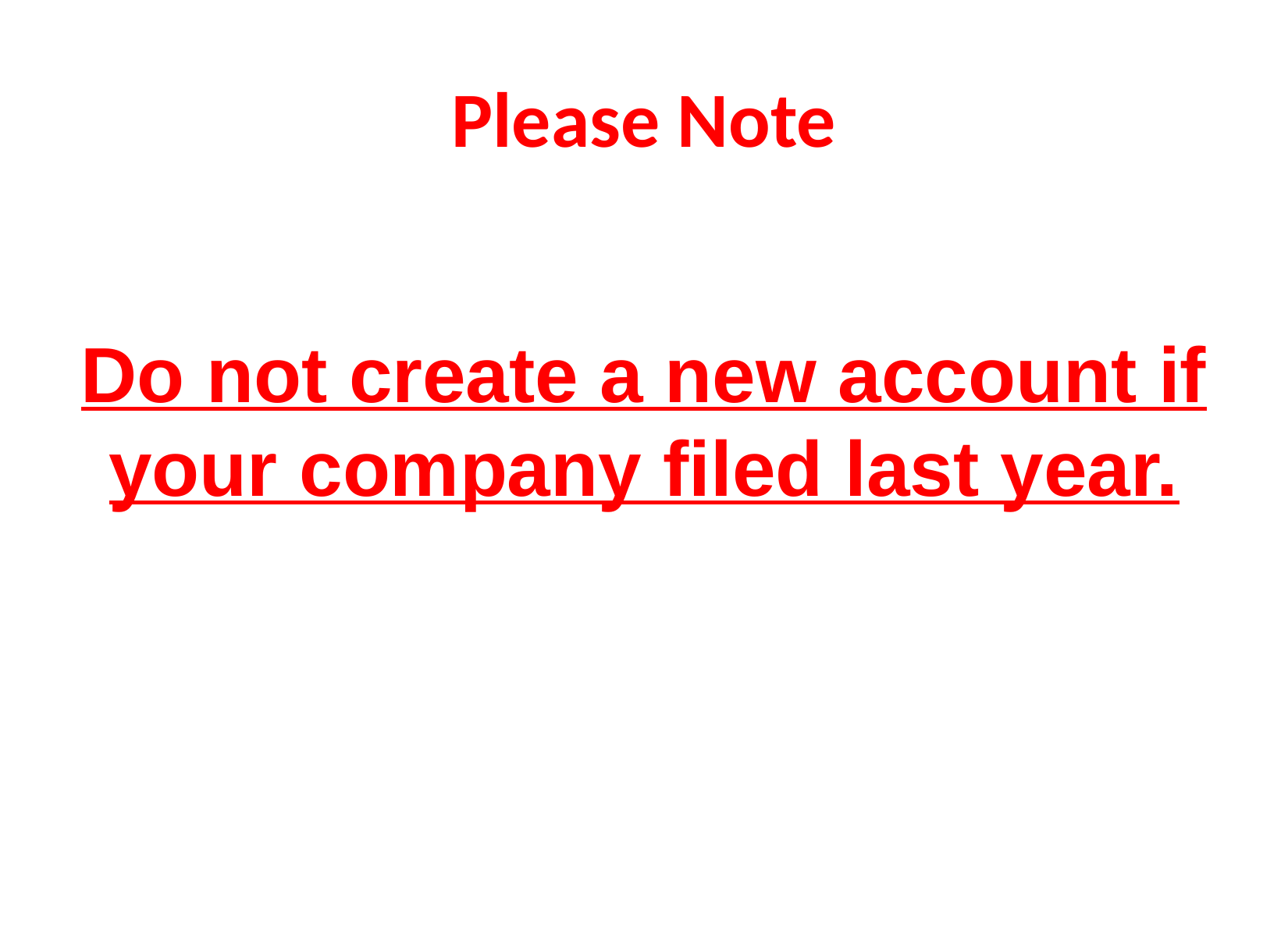

# Please Note
Do not create a new account if your company filed last year.